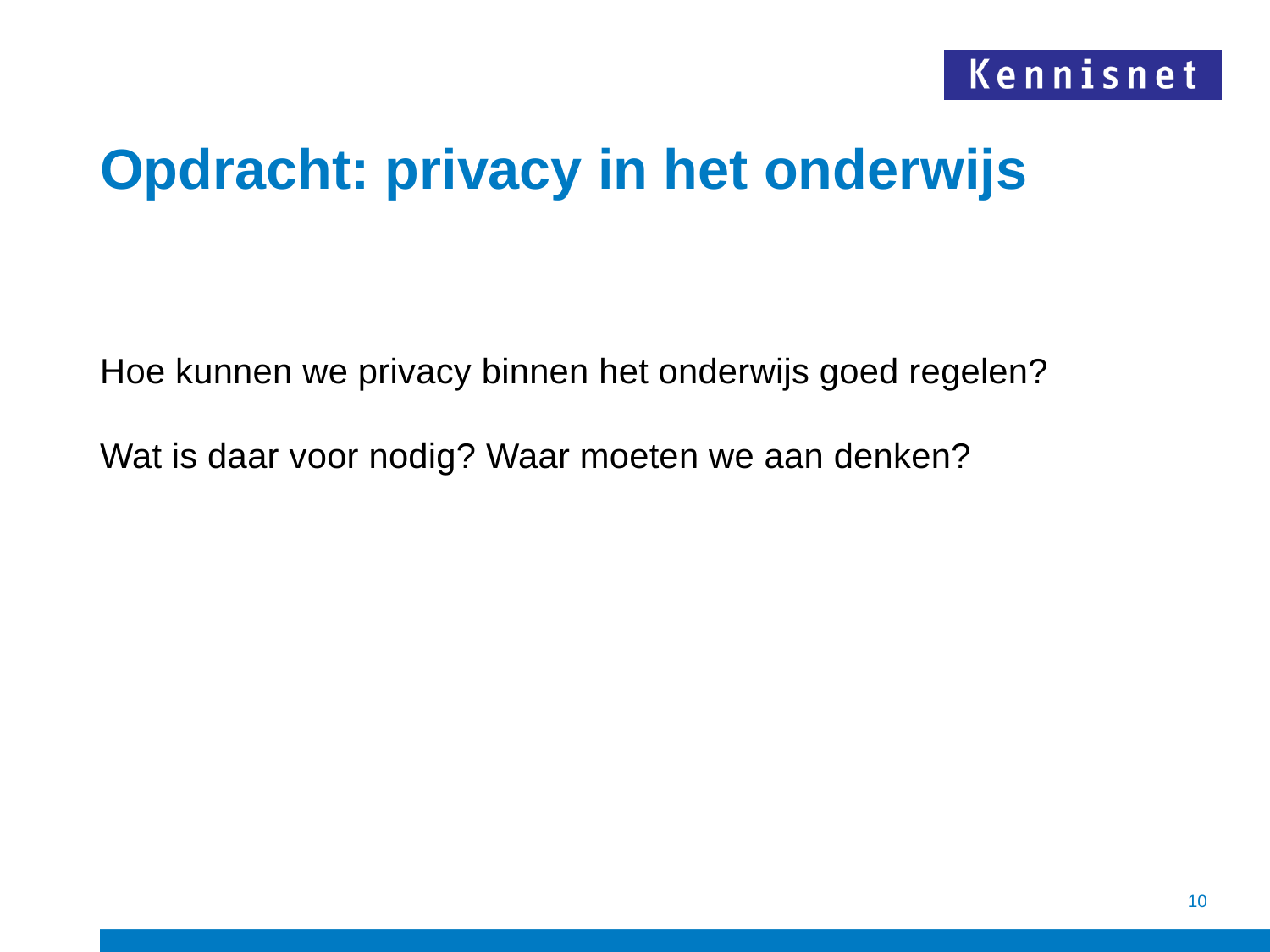

# Opdracht: privacy in het onderwijs

Hoe kunnen we privacy binnen het onderwijs goed regelen?

Wat is daar voor nodig? Waar moeten we aan denken?
10